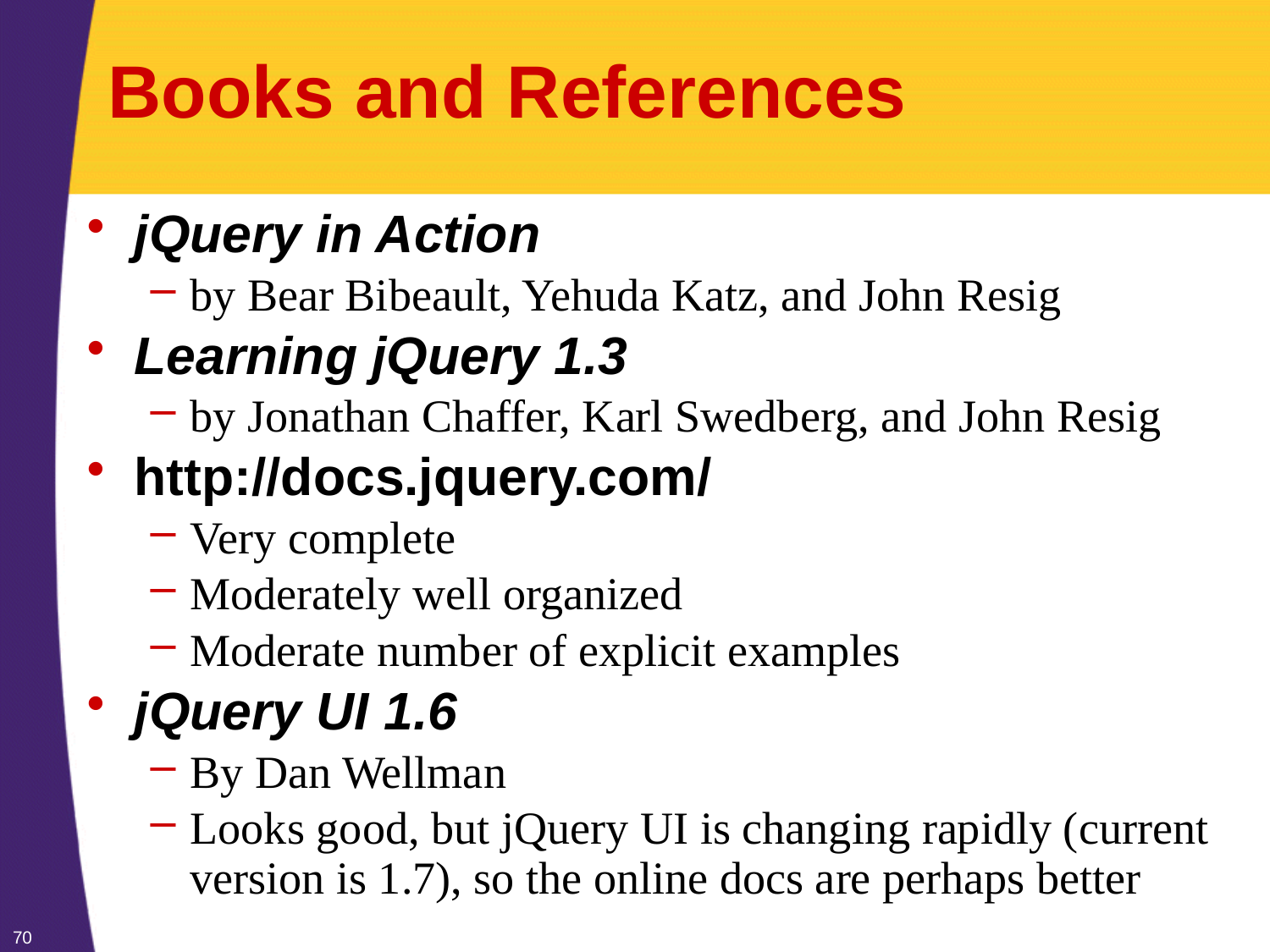

# Books and References
jQuery in Action
by Bear Bibeault, Yehuda Katz, and John Resig
Learning jQuery 1.3
by Jonathan Chaffer, Karl Swedberg, and John Resig
http://docs.jquery.com/
Very complete
Moderately well organized
Moderate number of explicit examples
jQuery UI 1.6
By Dan Wellman
Looks good, but jQuery UI is changing rapidly (current version is 1.7), so the online docs are perhaps better
70